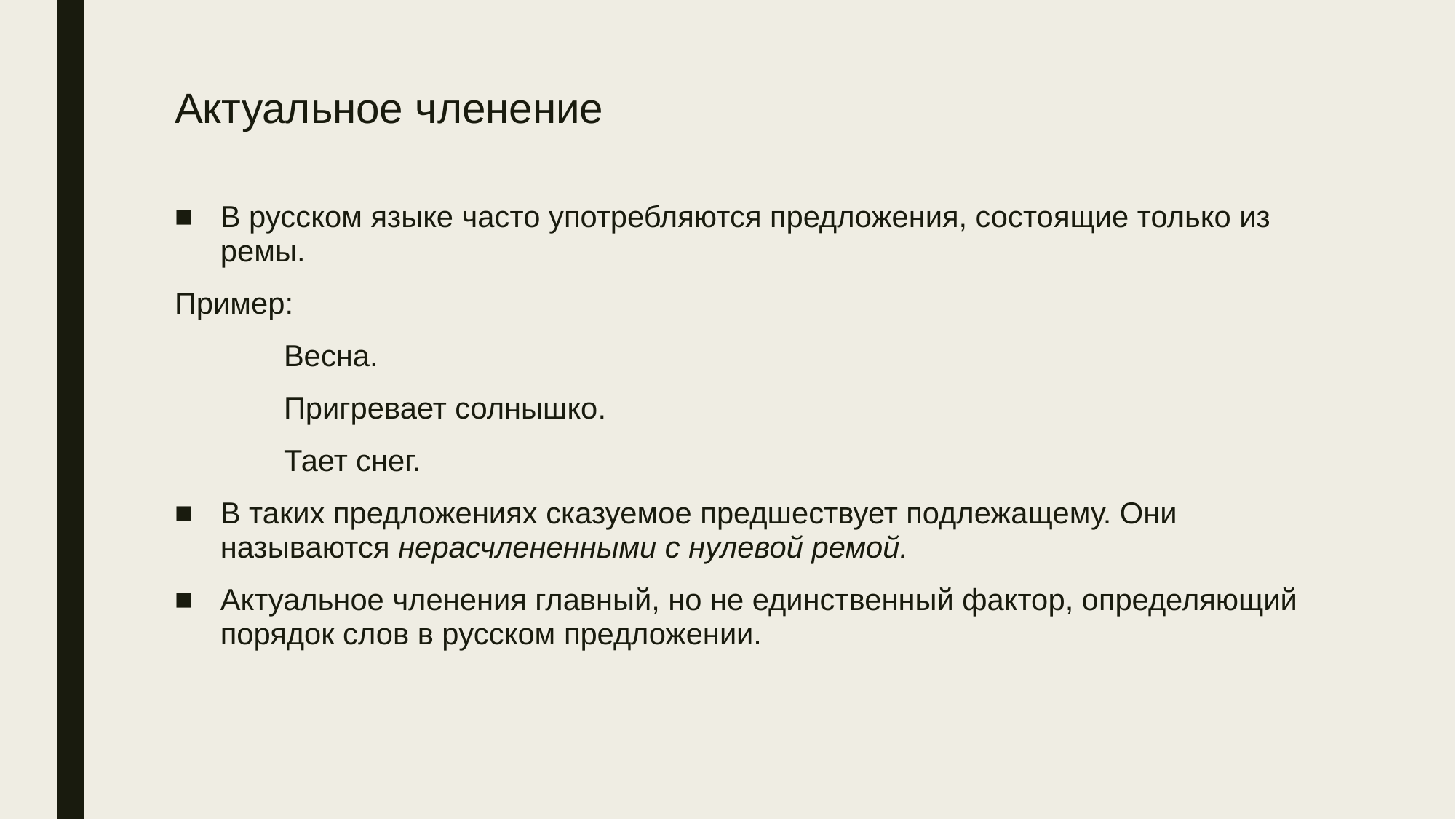

# Актуальное членение
В русском языке часто употребляются предложения, состоящие только из ремы.
Пример:
	Весна.
	Пригревает солнышко.
	Тает снег.
В таких предложениях сказуемое предшествует подлежащему. Они называются нерасчлененными с нулевой ремой.
Актуальное членения главный, но не единственный фактор, определяющий порядок слов в русском предложении.